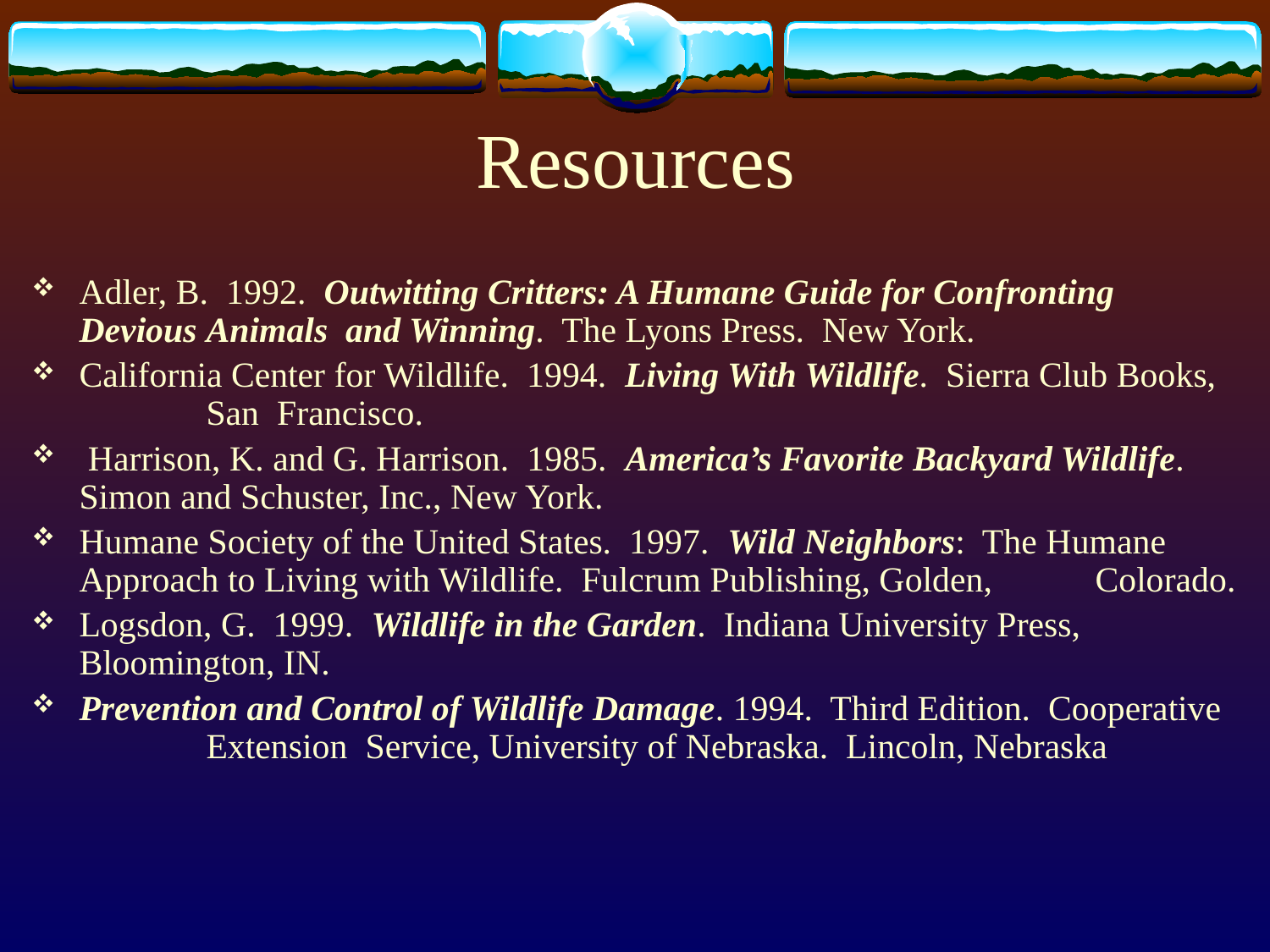

# Resources

Adler, B.  1992.  Outwitting Critters: A Humane Guide for Confronting Devious 	Animals  and Winning.  The Lyons Press.  New York.
California Center for Wildlife.  1994.  Living With Wildlife.  Sierra Club Books, 	San  Francisco.
 Harrison, K. and G. Harrison.  1985.  America’s Favorite Backyard Wildlife.  	Simon and Schuster, Inc., New York.
Humane Society of the United States.  1997.  Wild Neighbors:  The Humane 	Approach to Living with Wildlife.  Fulcrum Publishing, Golden, 	Colorado.
Logsdon, G.  1999.  Wildlife in the Garden.  Indiana University Press, 	Bloomington, IN.
Prevention and Control of Wildlife Damage. 1994.  Third Edition.  Cooperative 	Extension  Service, University of Nebraska.  Lincoln, Nebraska